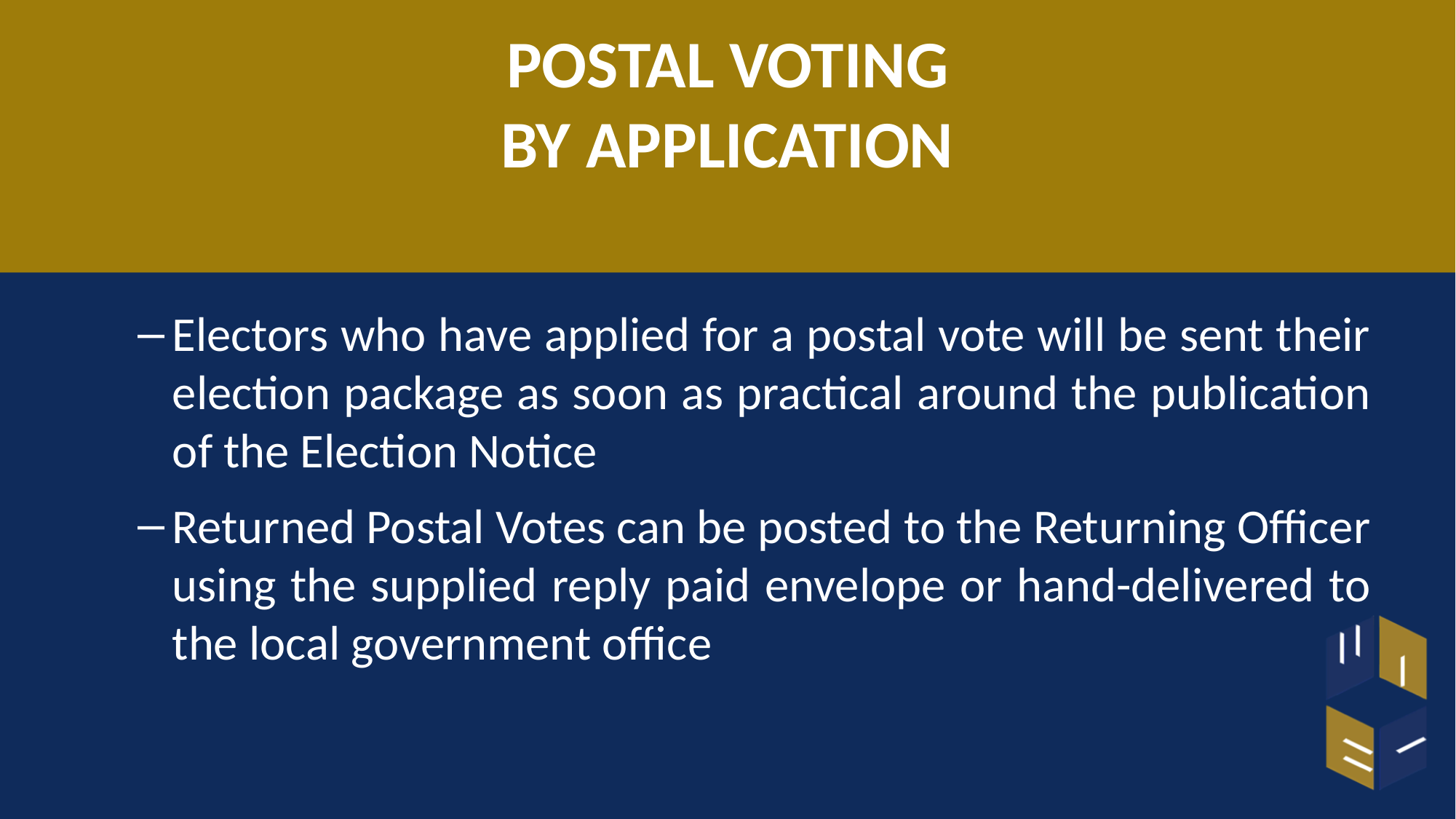

# POSTAL VOTING BY APPLICATION
Electors who have applied for a postal vote will be sent their election package as soon as practical around the publication of the Election Notice
Returned Postal Votes can be posted to the Returning Officer using the supplied reply paid envelope or hand-delivered to the local government office